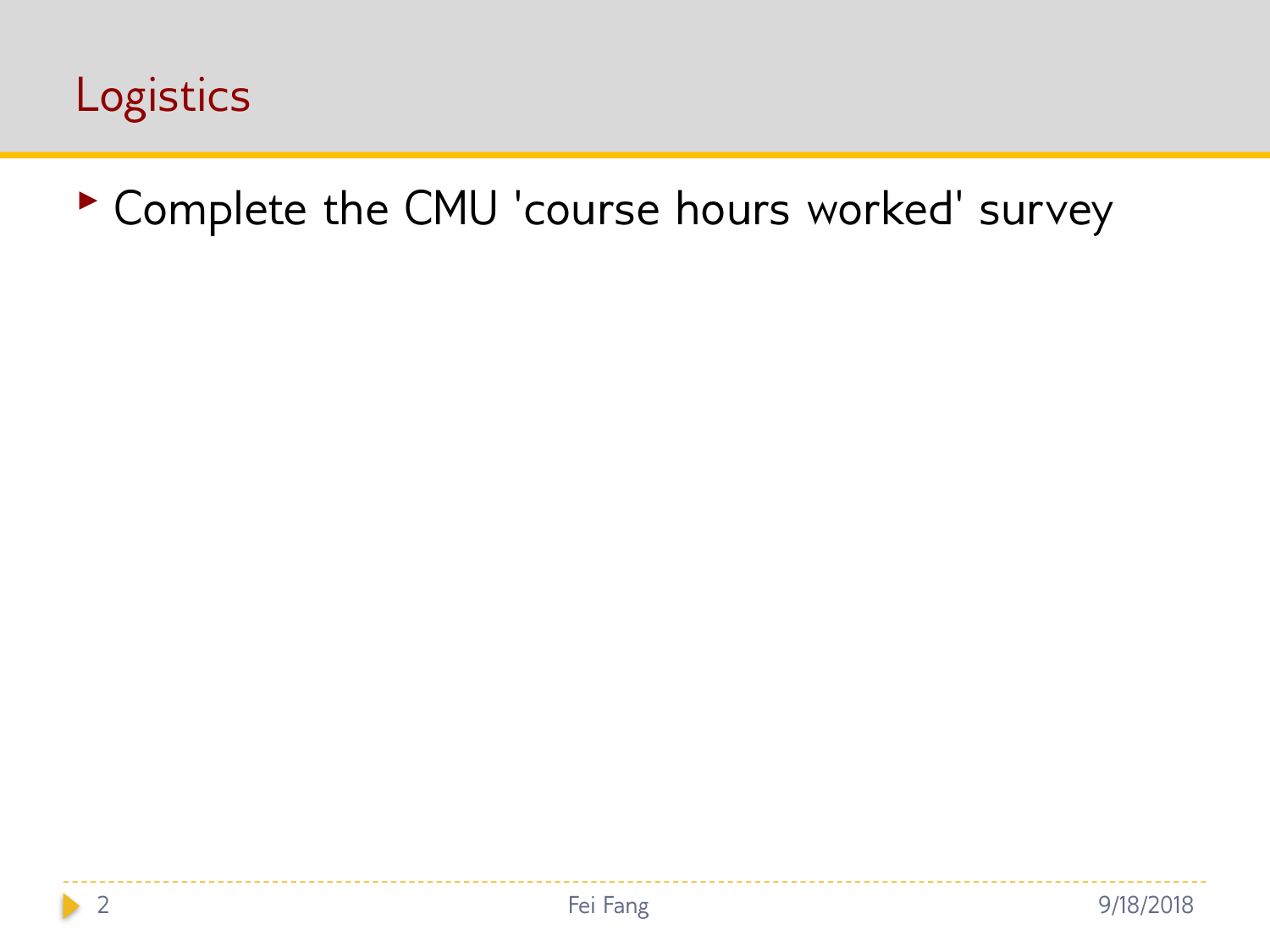

# Logistics
Complete the CMU 'course hours worked' survey
2
Fei Fang
9/18/2018